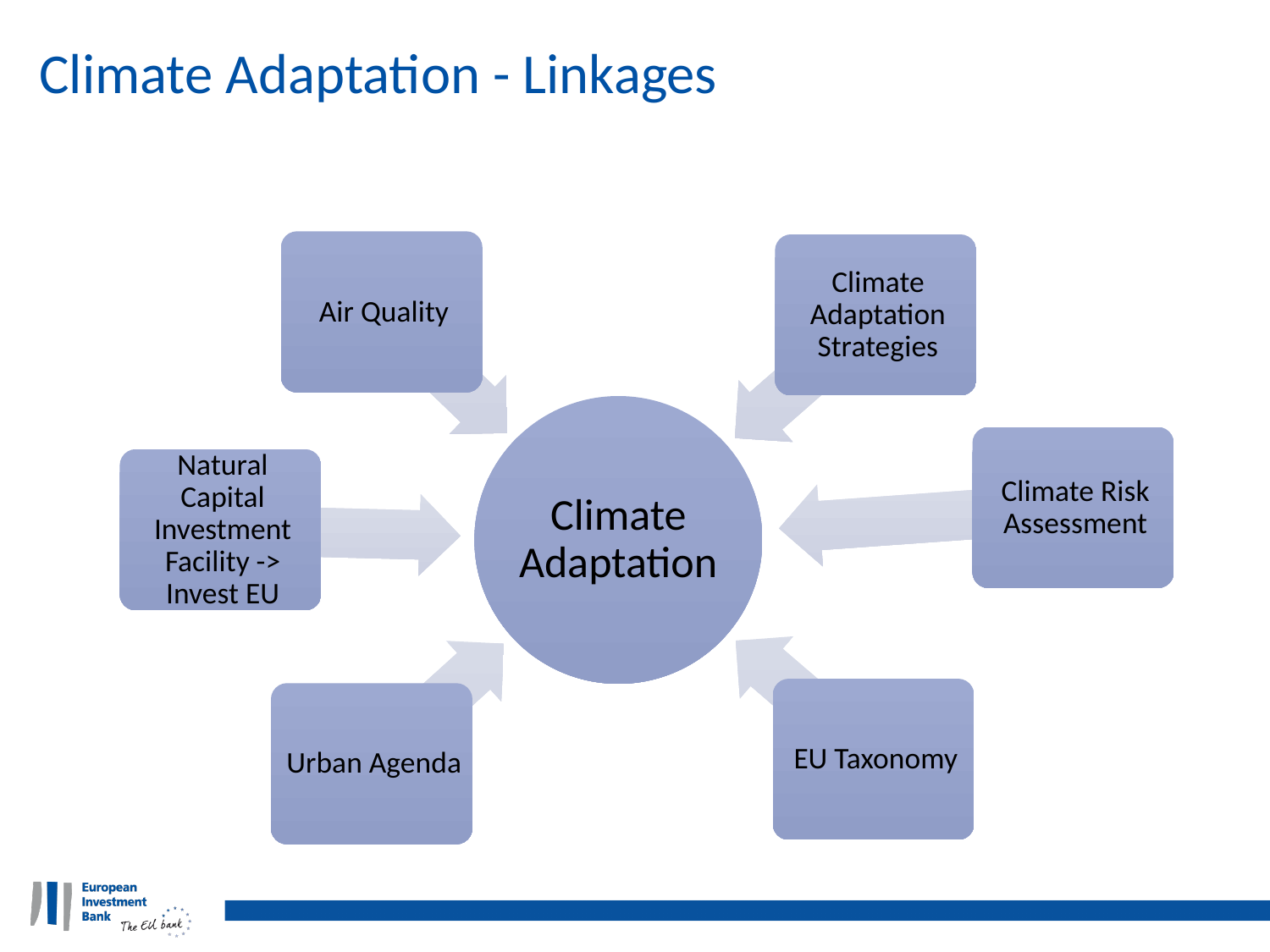

# Climate Adaptation - Linkages
Climate Adaptation
Urban Agenda
Natural Capital Investment Facility -> Invest EU
Air Quality
Climate Adaptation Strategies
Climate Risk Assessment
EU Taxonomy